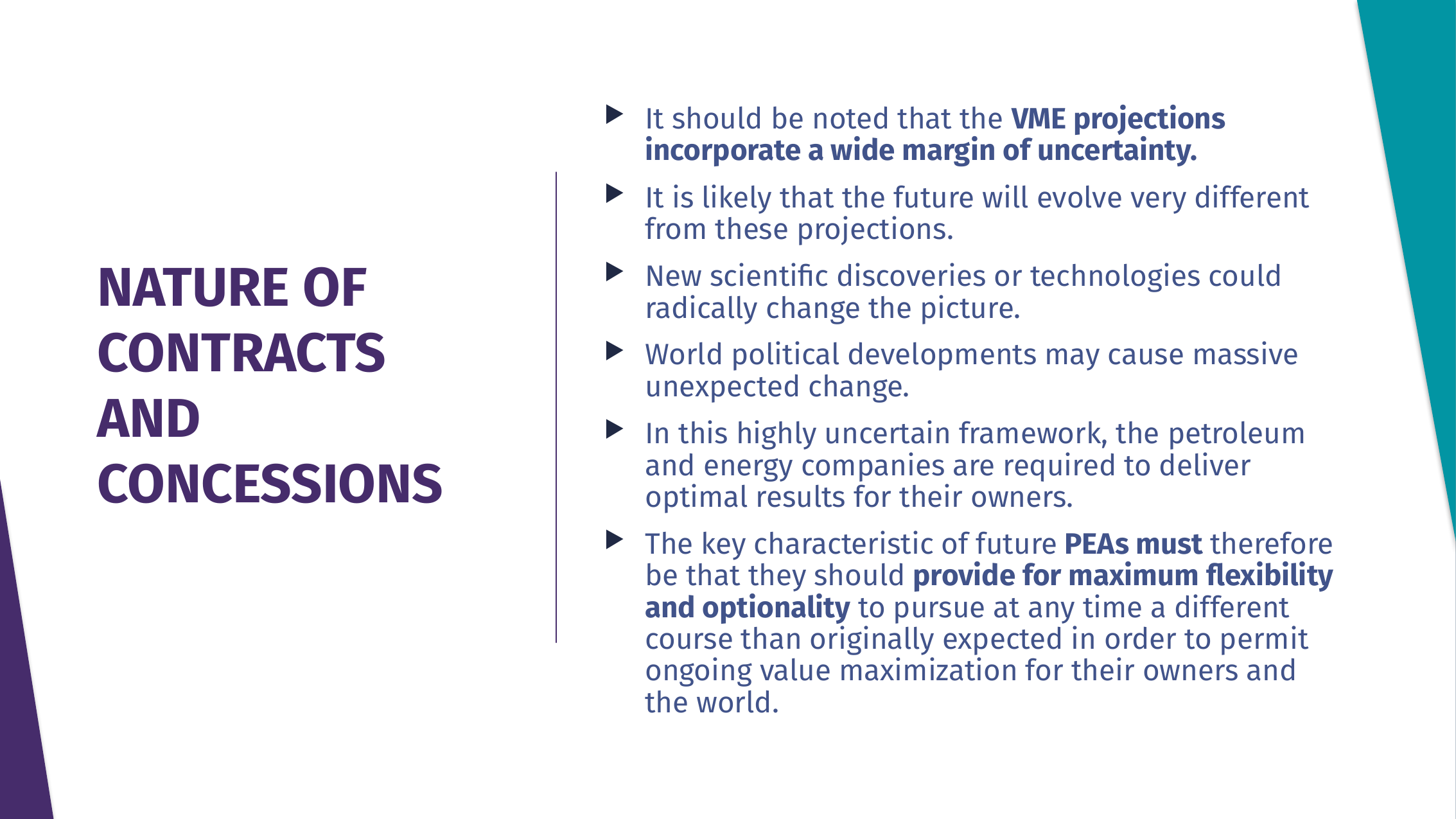

It should be noted that the VME projections incorporate a wide margin of uncertainty.
It is likely that the future will evolve very different from these projections.
New scientific discoveries or technologies could radically change the picture.
World political developments may cause massive unexpected change.
In this highly uncertain framework, the petroleum and energy companies are required to deliver optimal results for their owners.
The key characteristic of future PEAs must therefore be that they should provide for maximum flexibility and optionality to pursue at any time a different course than originally expected in order to permit ongoing value maximization for their owners and the world.
# NATURE OF CONTRACTS AND CONCESSIONS

10